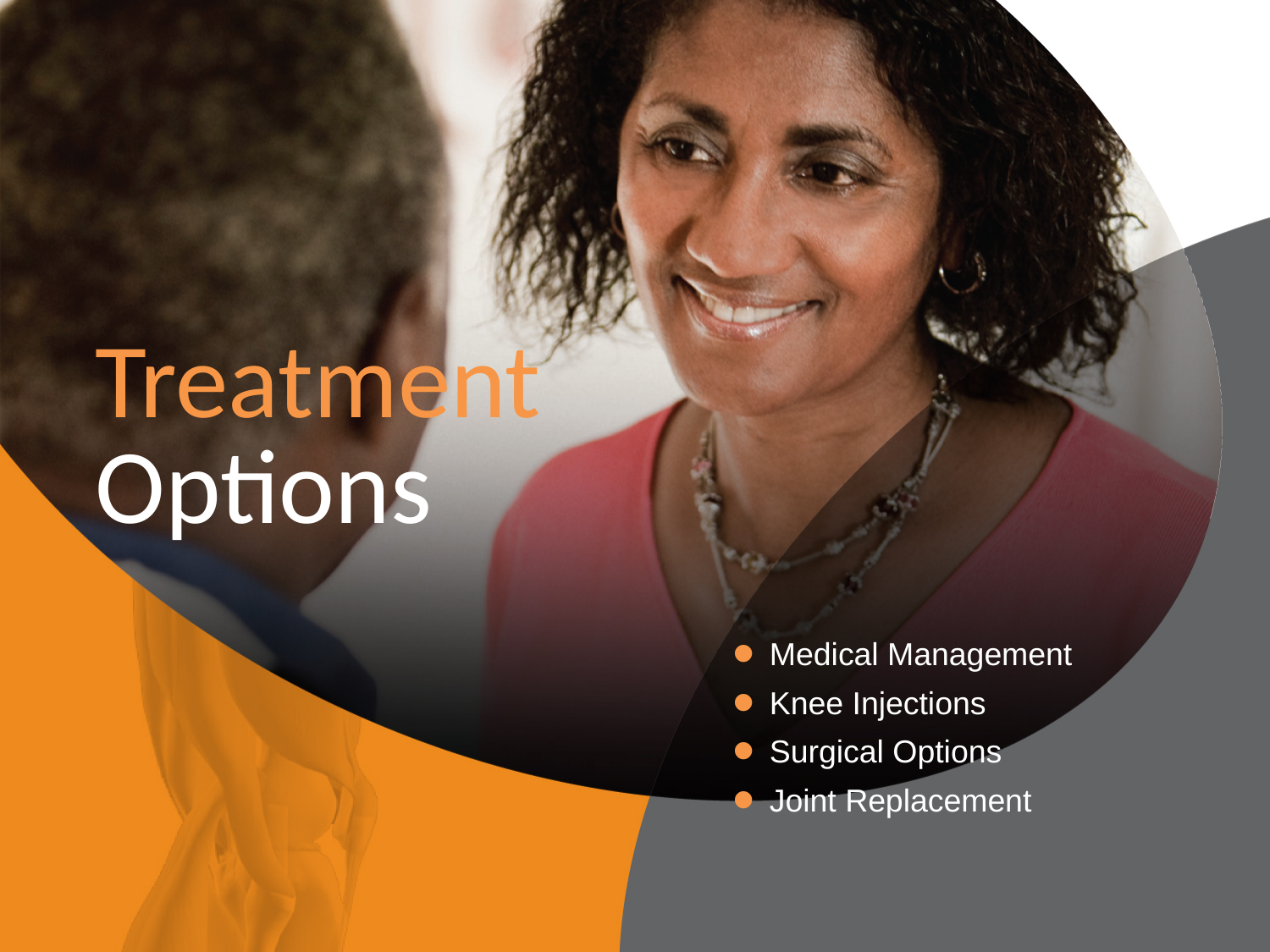

# Treatment Options
Medical Management
Knee Injections
Surgical Options
Joint Replacement